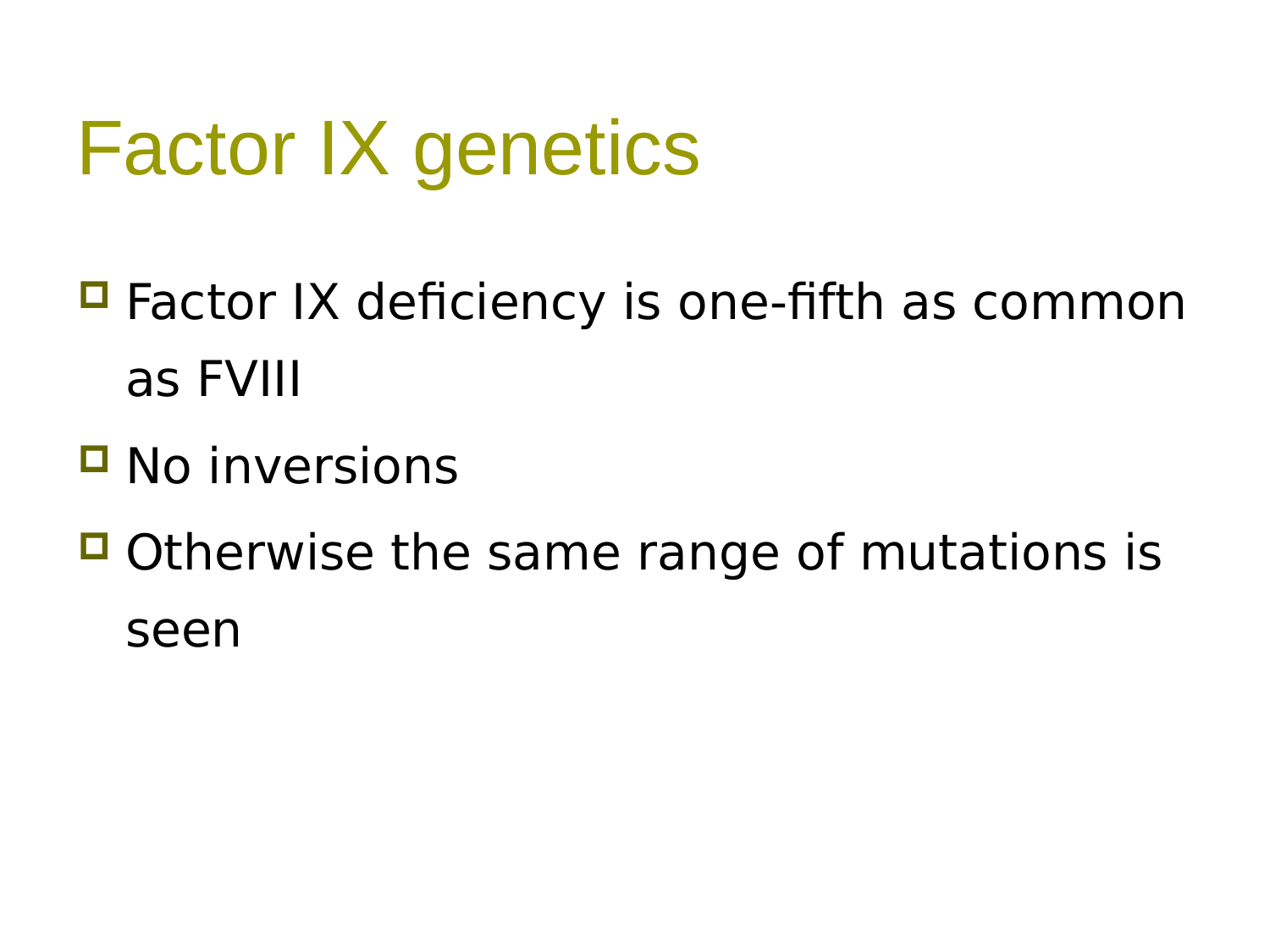

# Factor IX genetics
Factor IX deficiency is one-fifth as common as FVIII
No inversions
Otherwise the same range of mutations is seen